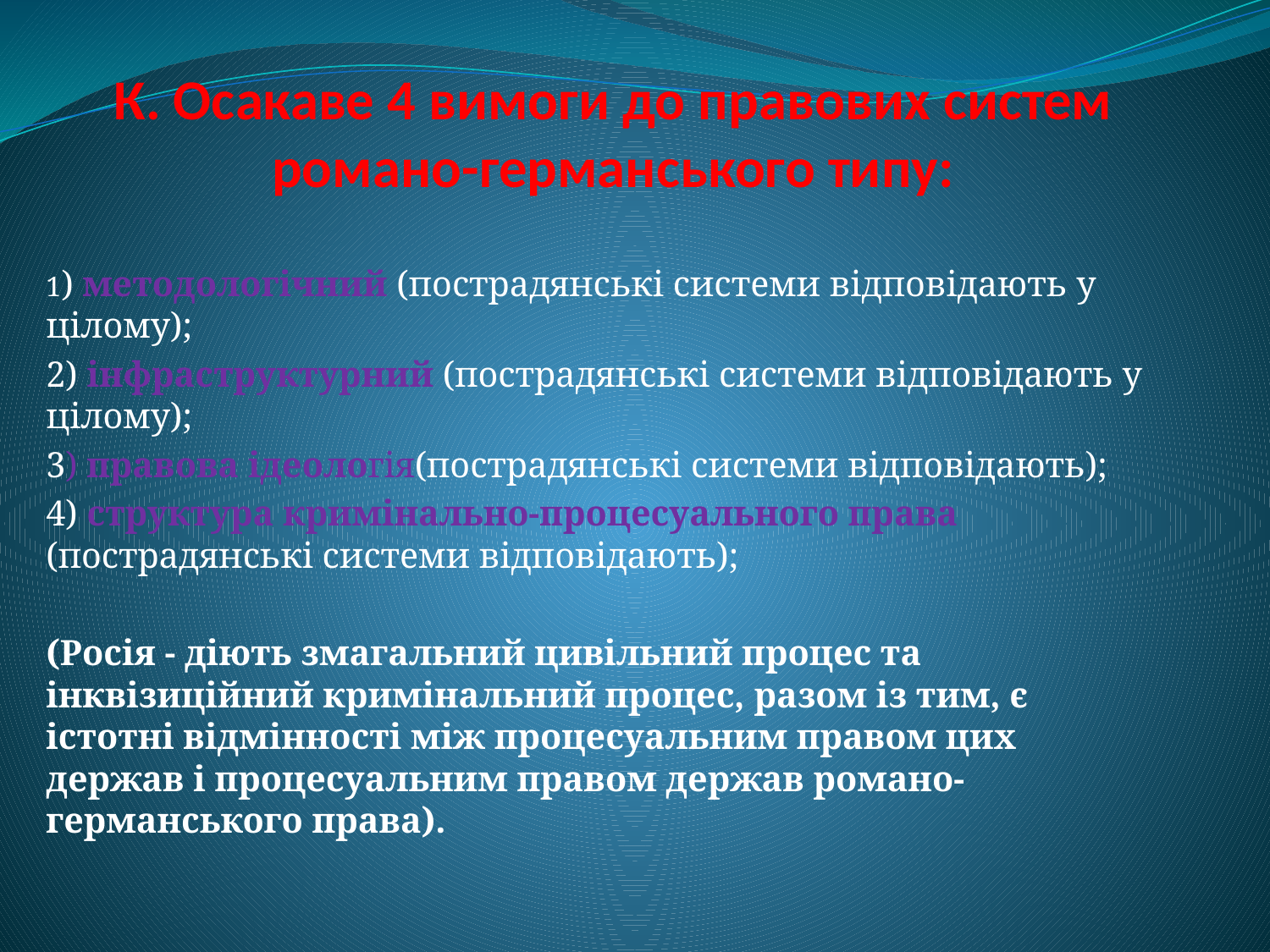

# К. Осакаве 4 вимоги до правових систем романо-германського типу:

1) методологічний (пострадянські системи відповідають у цілому);
2) інфраструктурний (пострадянські системи відповідають у цілому);
3) правова ідеологія(пострадянські системи відповідають);
4) структура кримінально-процесуального права (пострадянські системи відповідають);

(Росія - діють змагальний цивільний процес та інквізиційний кримінальний процес, разом із тим, є істотні відмінності між процесуальним правом цих держав і процесуальним правом держав романо-германського права).